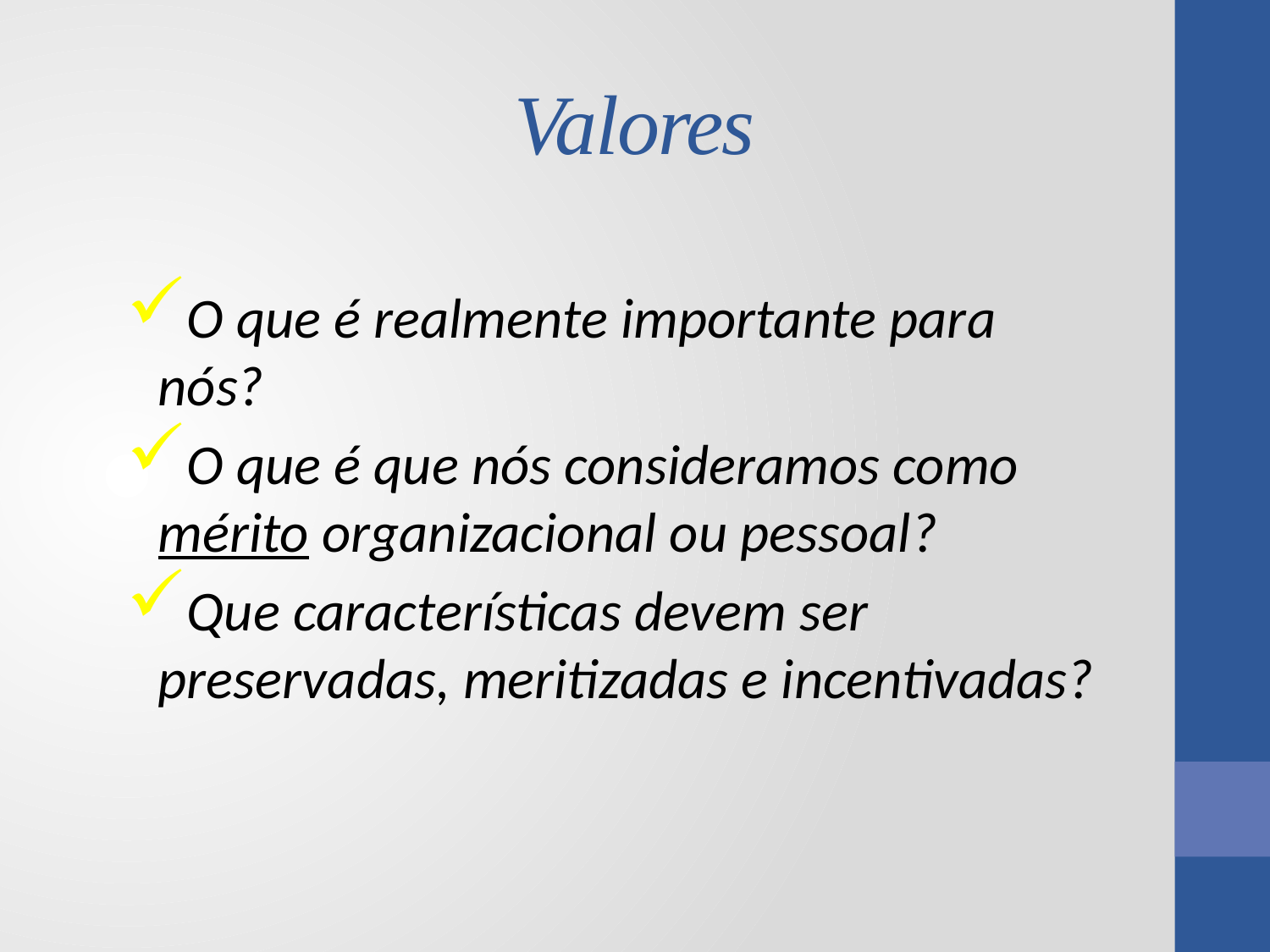

# Valores
O que é realmente importante para nós?
O que é que nós consideramos como mérito organizacional ou pessoal?
Que características devem ser preservadas, meritizadas e incentivadas?